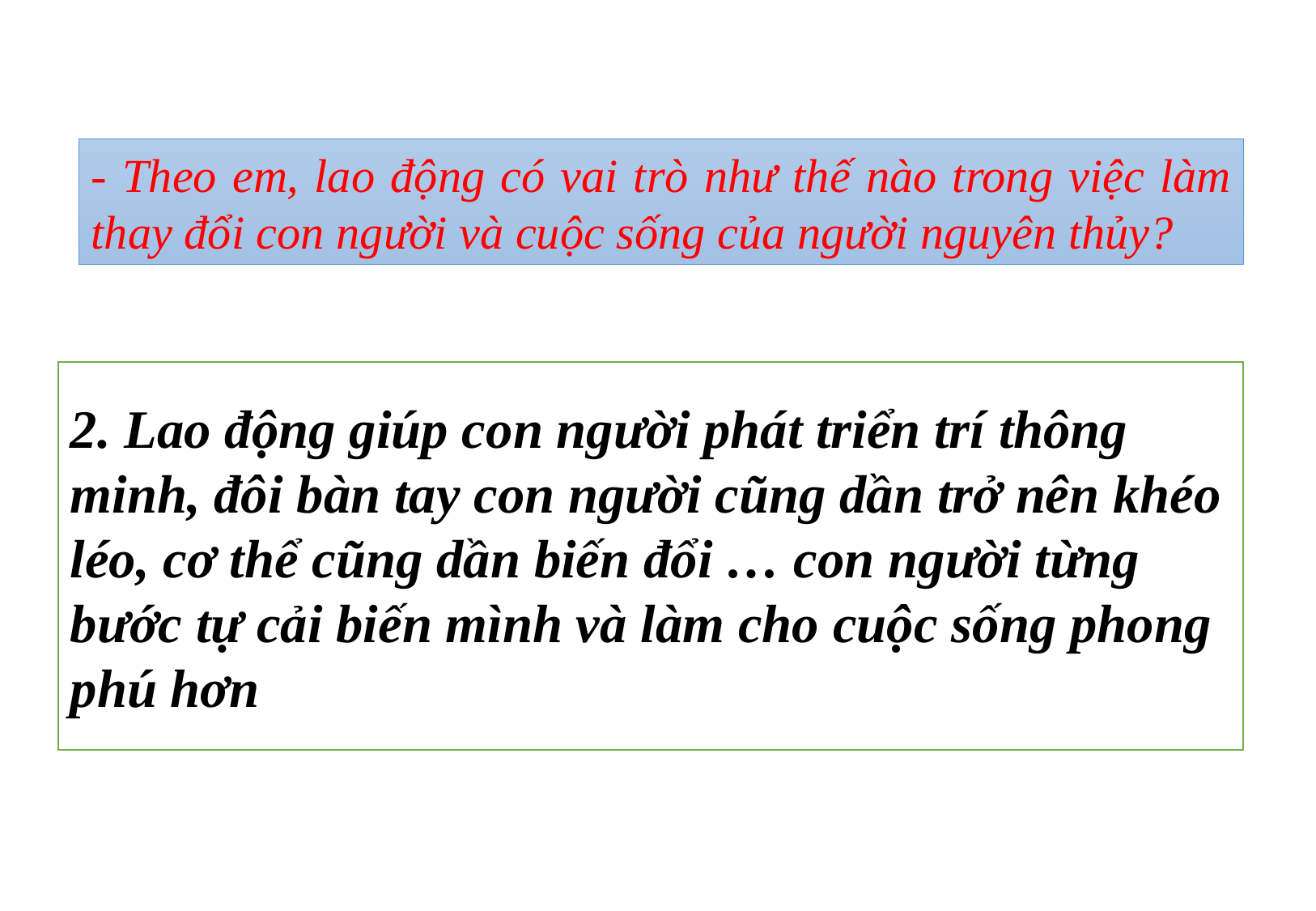

- Theo em, lao động có vai trò như thế nào trong việc làm thay đổi con người và cuộc sống của người nguyên thủy?
2. Lao động giúp con người phát triển trí thông minh, đôi bàn tay con người cũng dần trở nên khéo léo, cơ thể cũng dần biến đổi … con người từng bước tự cải biến mình và làm cho cuộc sống phong phú hơn